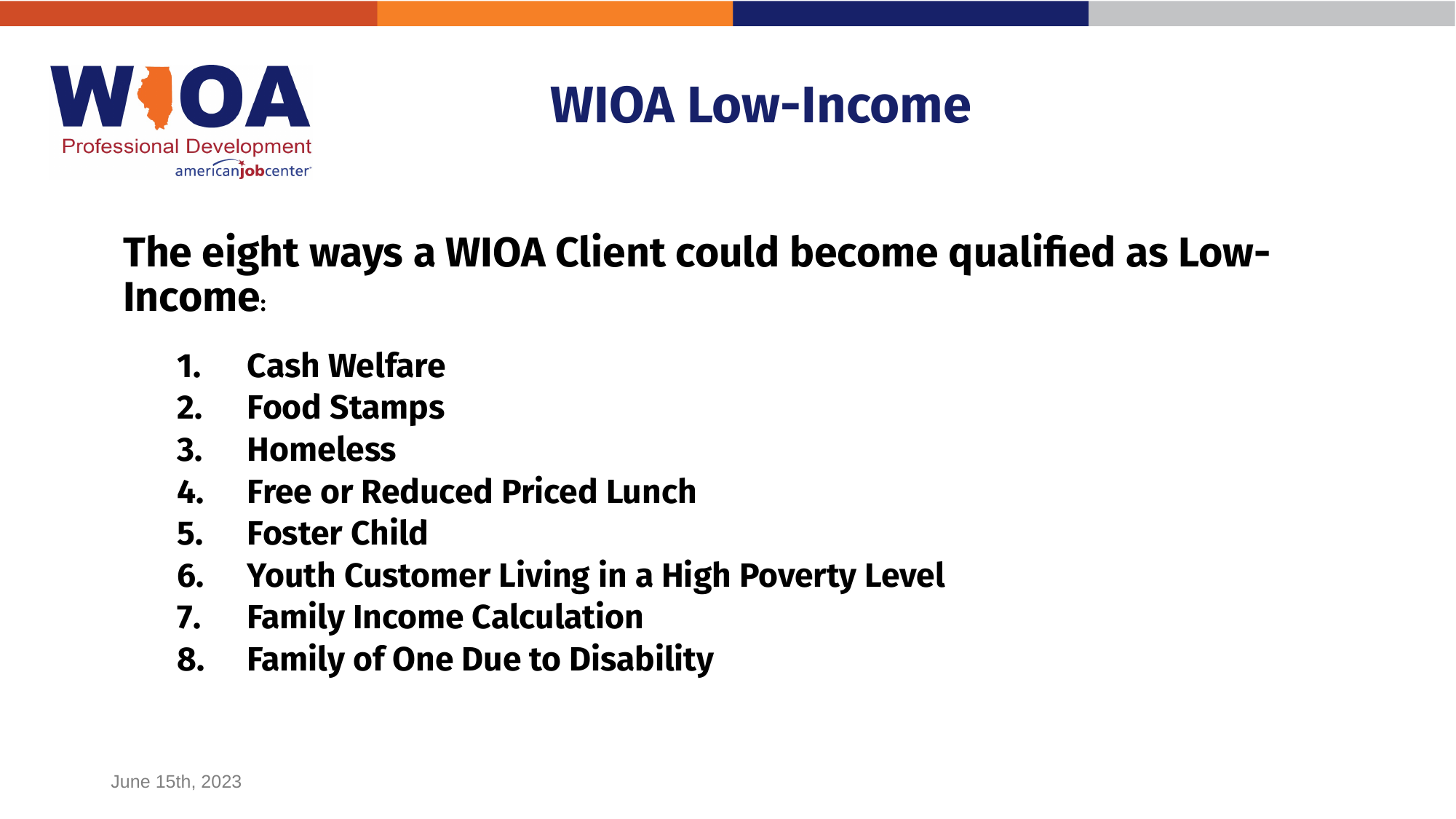

# WIOA Low-Income
The eight ways a WIOA Client could become qualified as Low-Income:

Cash Welfare
Food Stamps
Homeless
Free or Reduced Priced Lunch
Foster Child
Youth Customer Living in a High Poverty Level
Family Income Calculation
Family of One Due to Disability

June 15th, 2023